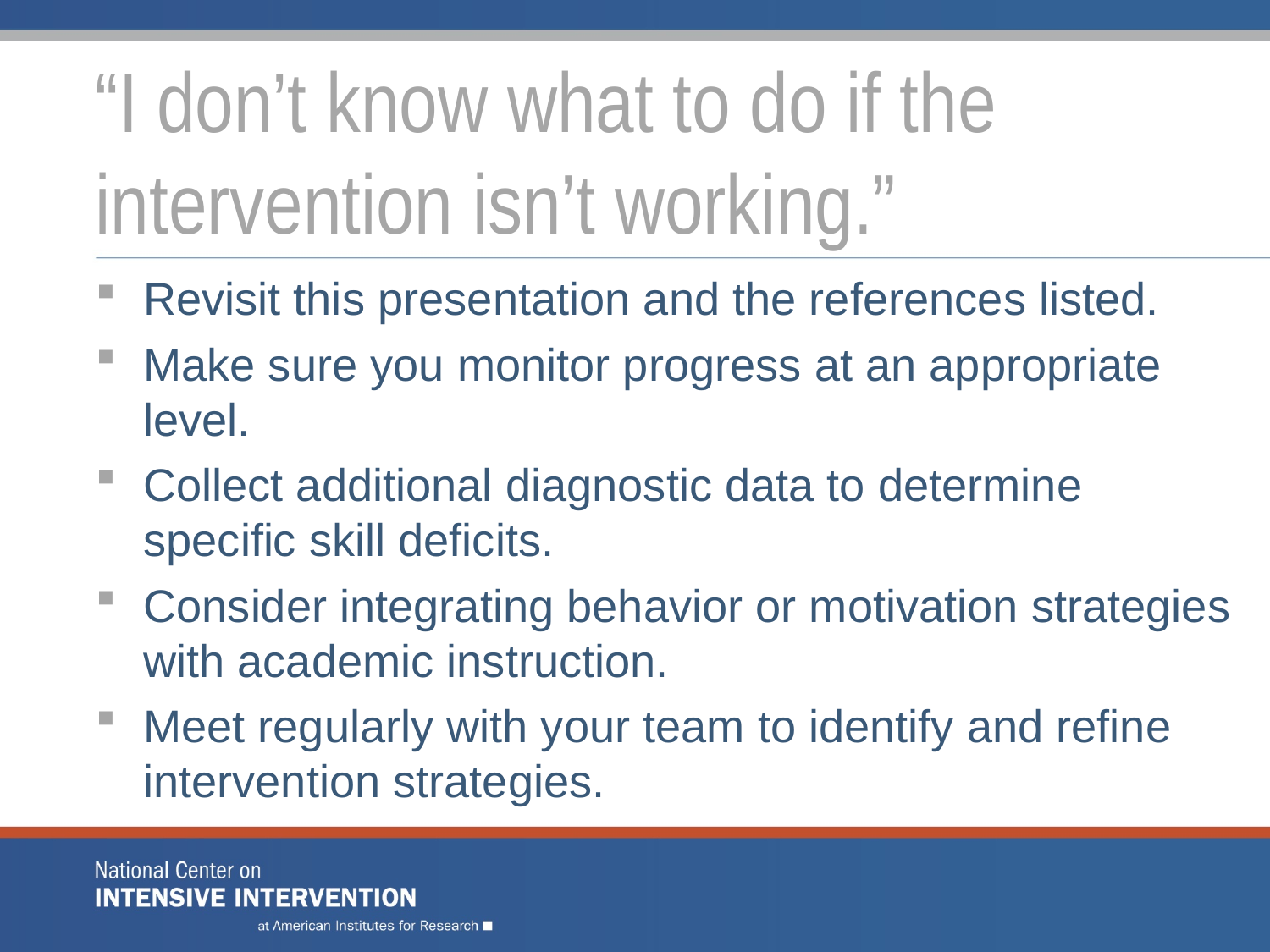

# “I don’t know what to do if the intervention isn’t working.”
Revisit this presentation and the references listed.
Make sure you monitor progress at an appropriate level.
Collect additional diagnostic data to determine specific skill deficits.
Consider integrating behavior or motivation strategies with academic instruction.
Meet regularly with your team to identify and refine intervention strategies.